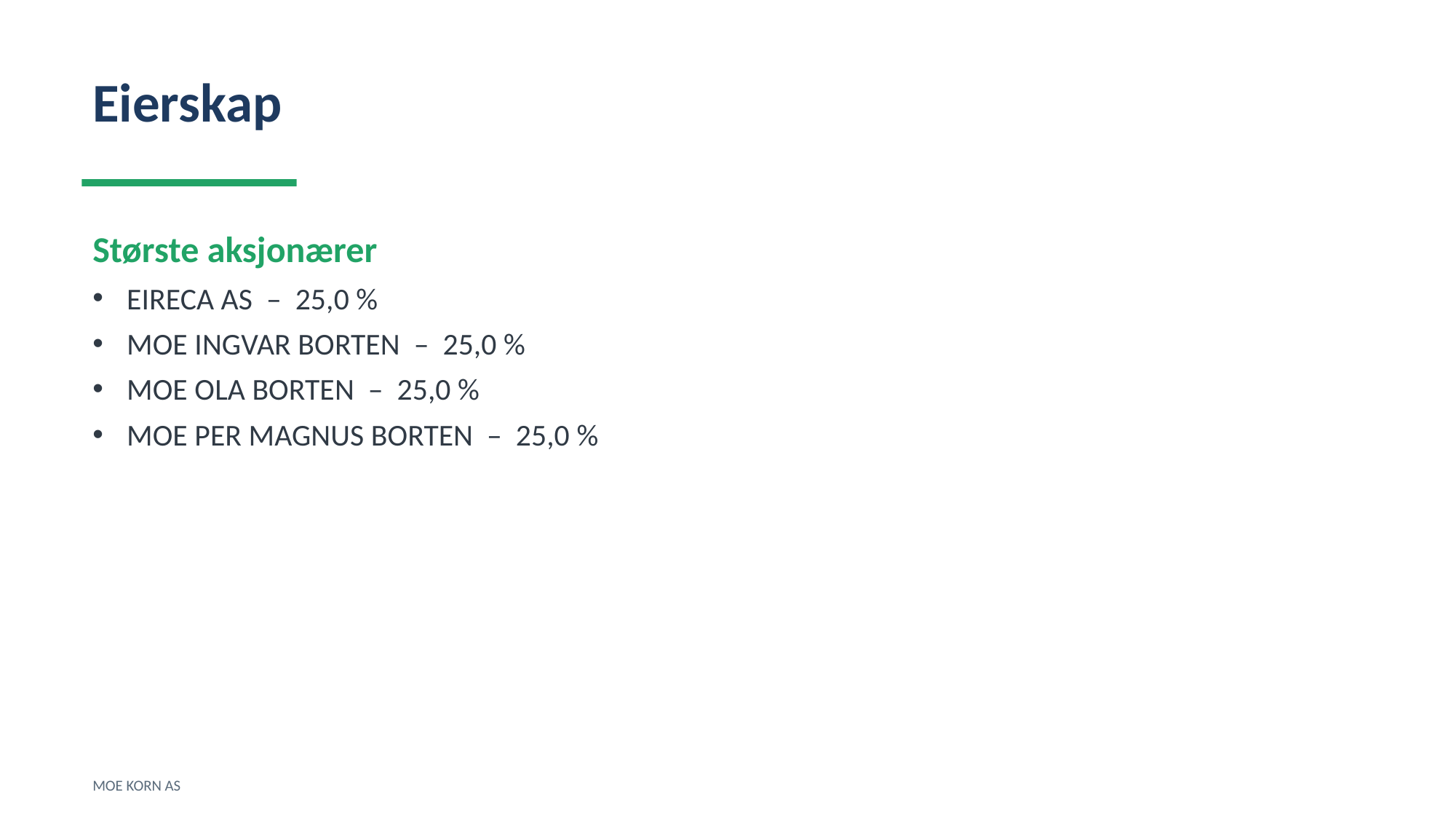

Eierskap

Største aksjonærer
EIRECA AS  –  25,0 %
MOE INGVAR BORTEN  –  25,0 %
MOE OLA BORTEN  –  25,0 %
MOE PER MAGNUS BORTEN  –  25,0 %
MOE KORN AS